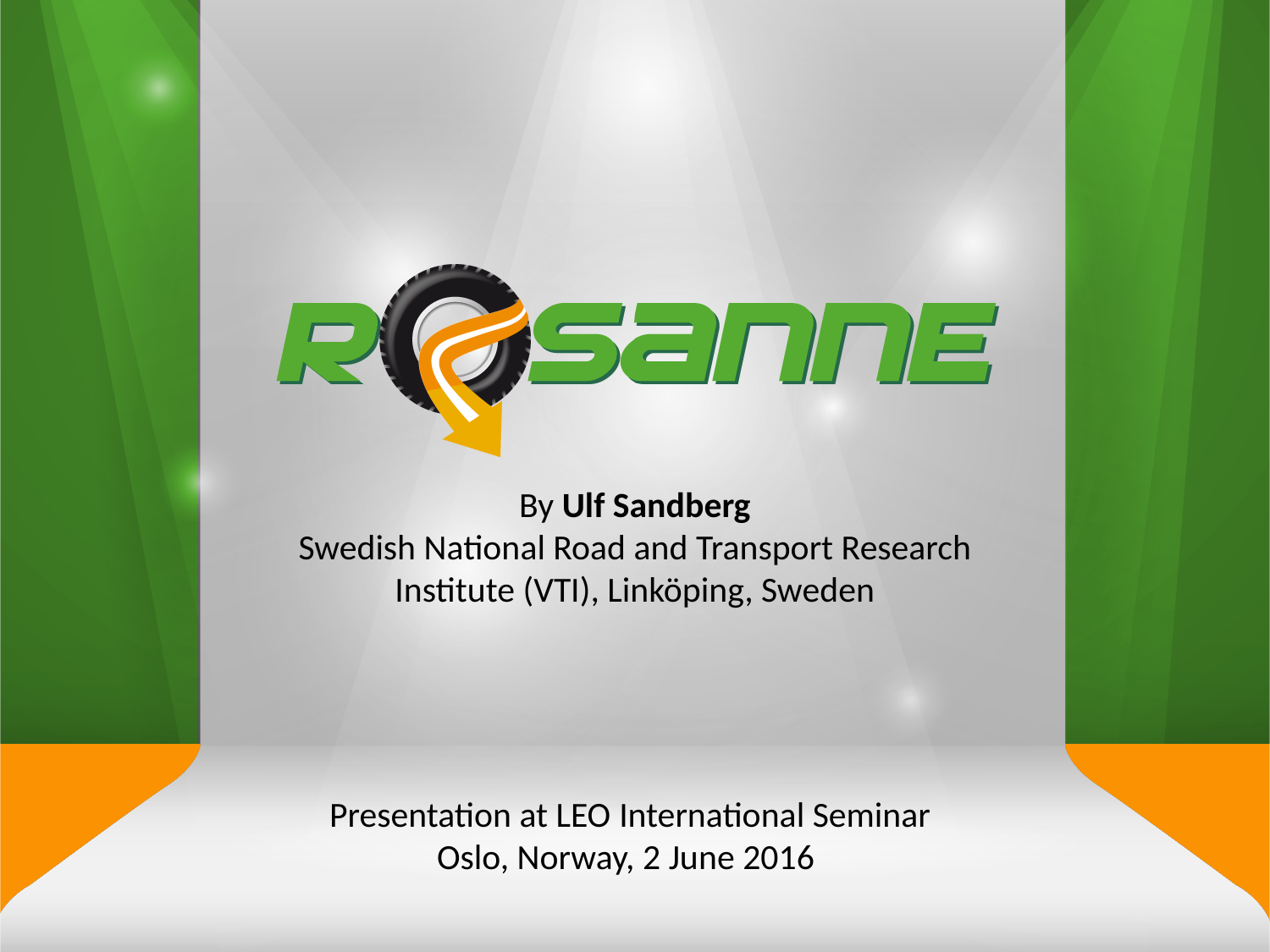

By Ulf Sandberg
Swedish National Road and Transport Research Institute (VTI), Linköping, Sweden
Presentation at LEO International Seminar
Oslo, Norway, 2 June 2016